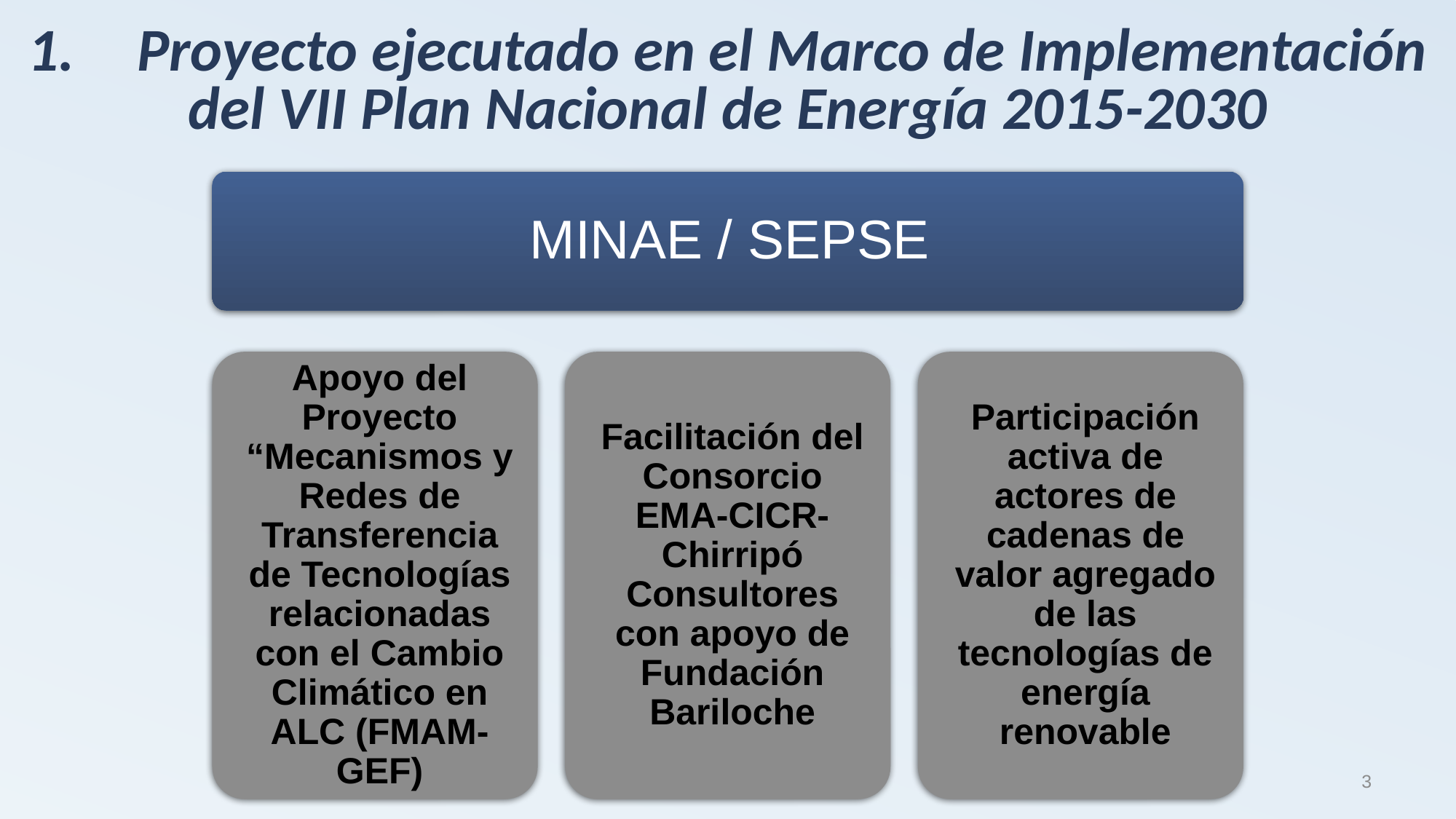

# 1.	Proyecto ejecutado en el Marco de Implementación del VII Plan Nacional de Energía 2015-2030
MINAE / SEPSE
Apoyo del Proyecto “Mecanismos y Redes de Transferencia de Tecnologías relacionadas con el Cambio Climático en ALC (FMAM-GEF)
Facilitación del Consorcio EMA-CICR-Chirripó Consultores con apoyo de Fundación Bariloche
Participación activa de actores de cadenas de valor agregado de las tecnologías de energía renovable
3